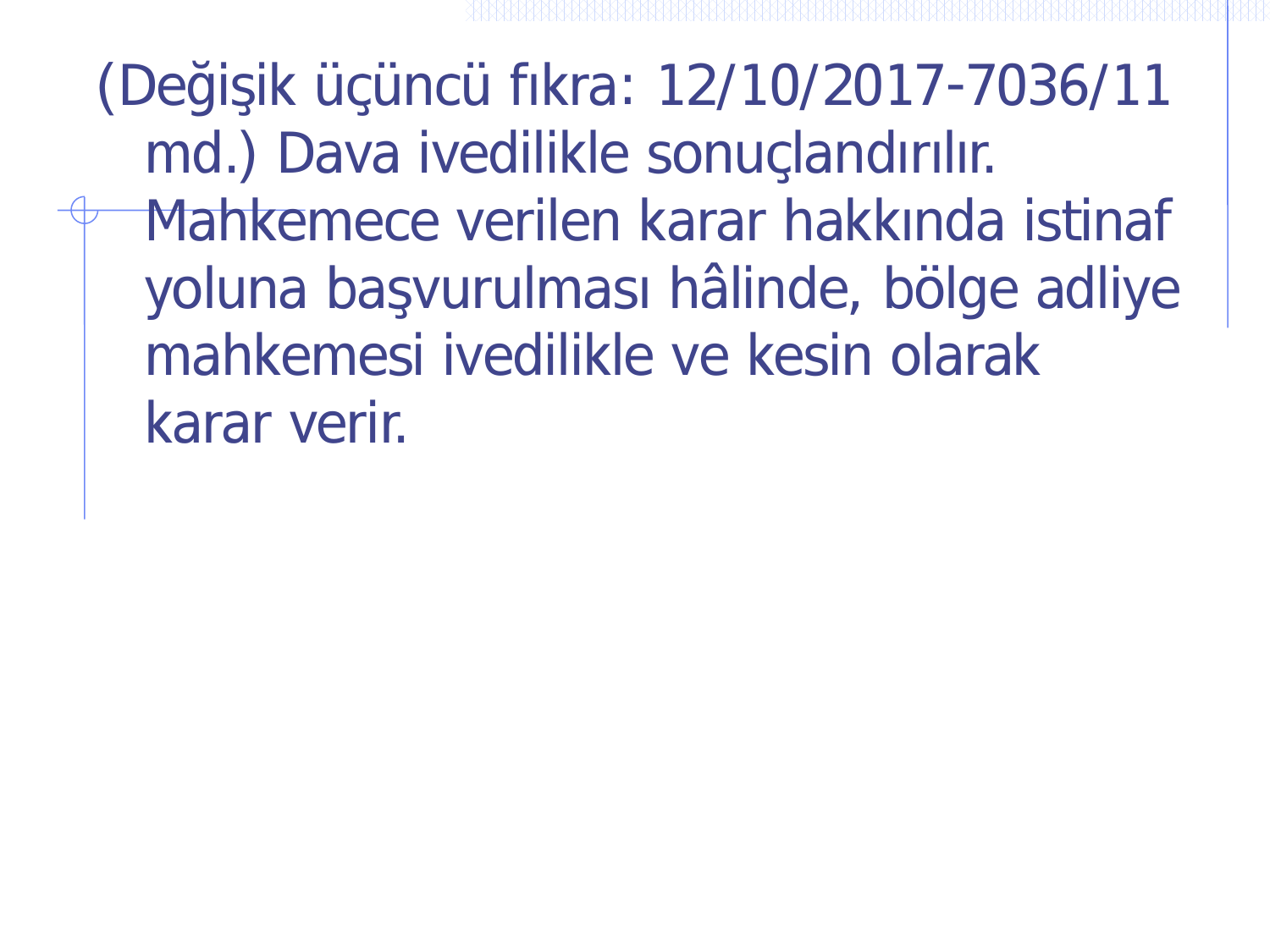

# (Değişik üçüncü fıkra: 12/10/2017-7036/11 md.) Dava ivedilikle sonuçlandırılır. Mahkemece verilen karar hakkında istinaf yoluna başvurulması hâlinde, bölge adliye mahkemesi ivedilikle ve kesin olarak karar verir.